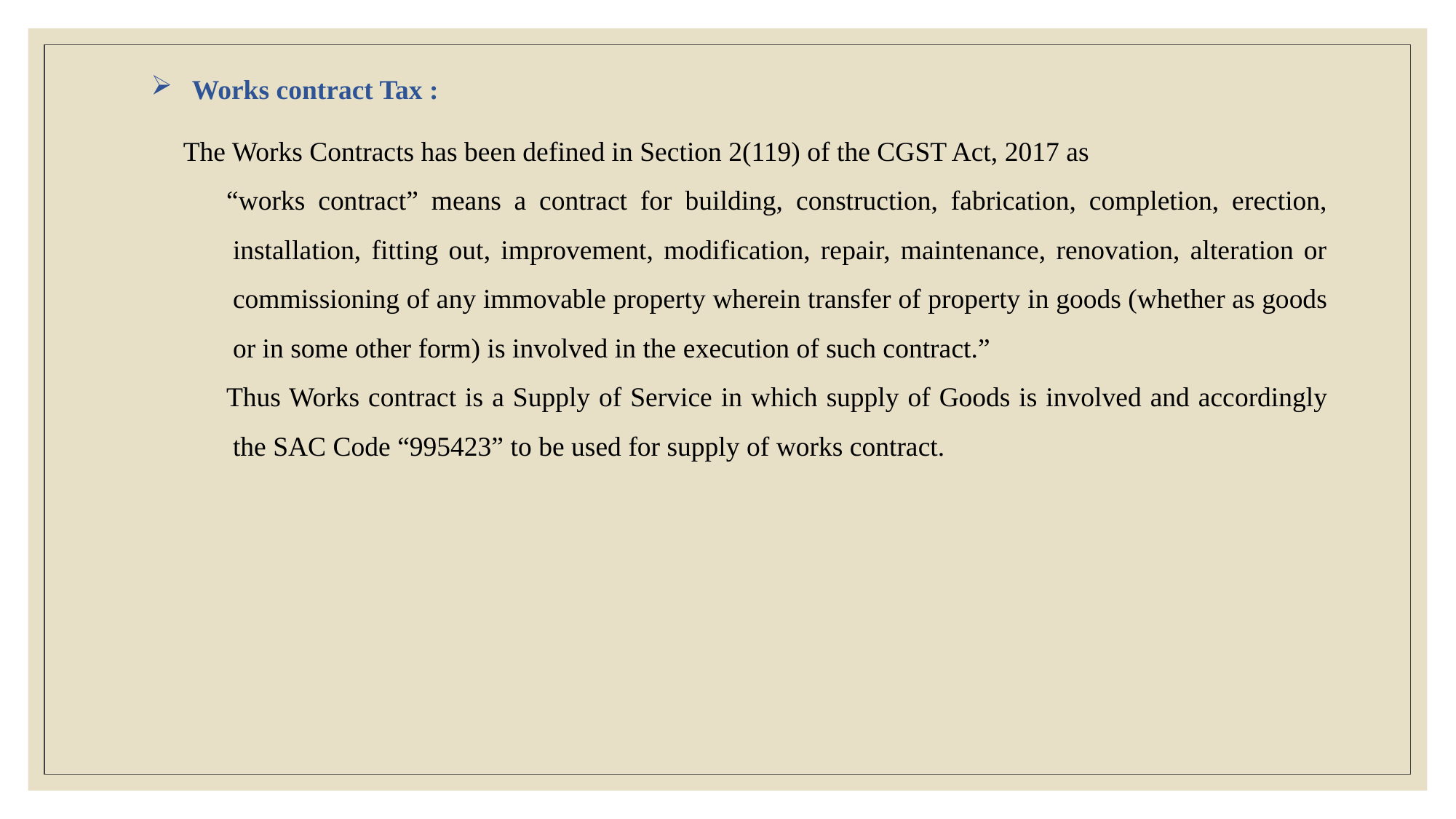

Works contract Tax :

The Works Contracts has been defined in Section 2(119) of the CGST Act, 2017 as
“works contract” means a contract for building, construction, fabrication, completion, erection, installation, fitting out, improvement, modification, repair, maintenance, renovation, alteration or commissioning of any immovable property wherein transfer of property in goods (whether as goods or in some other form) is involved in the execution of such contract.”
Thus Works contract is a Supply of Service in which supply of Goods is involved and accordingly the SAC Code “995423” to be used for supply of works contract.